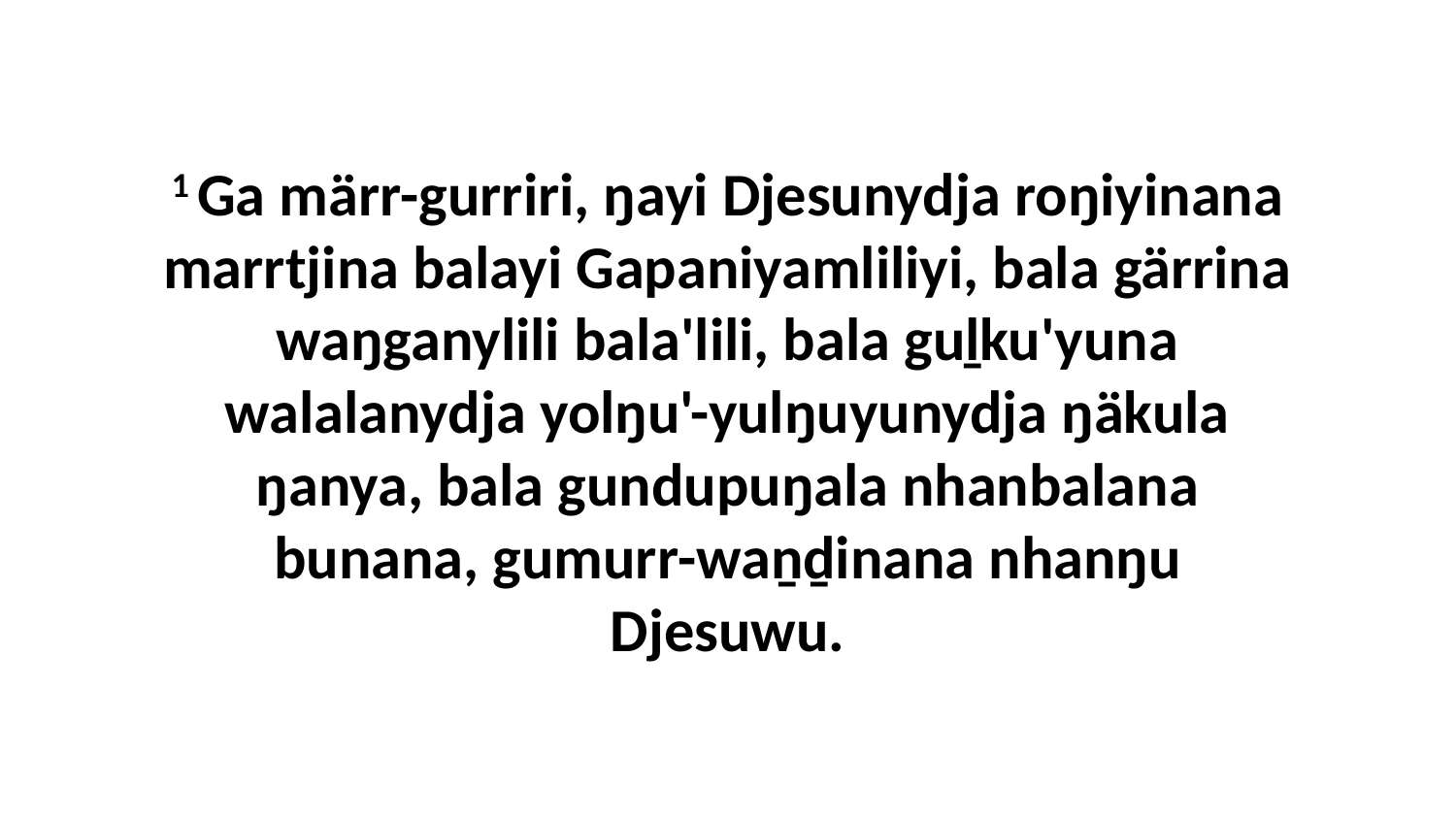

1 Ga märr-gurriri, ŋayi Djesunydja roŋiyinana marrtjina balayi Gapaniyamliliyi, bala gärrina waŋganylili bala'lili, bala guḻku'yuna walalanydja yolŋu'-yulŋuyunydja ŋäkula ŋanya, bala gundupuŋala nhanbalana bunana, gumurr-waṉḏinana nhanŋu Djesuwu.